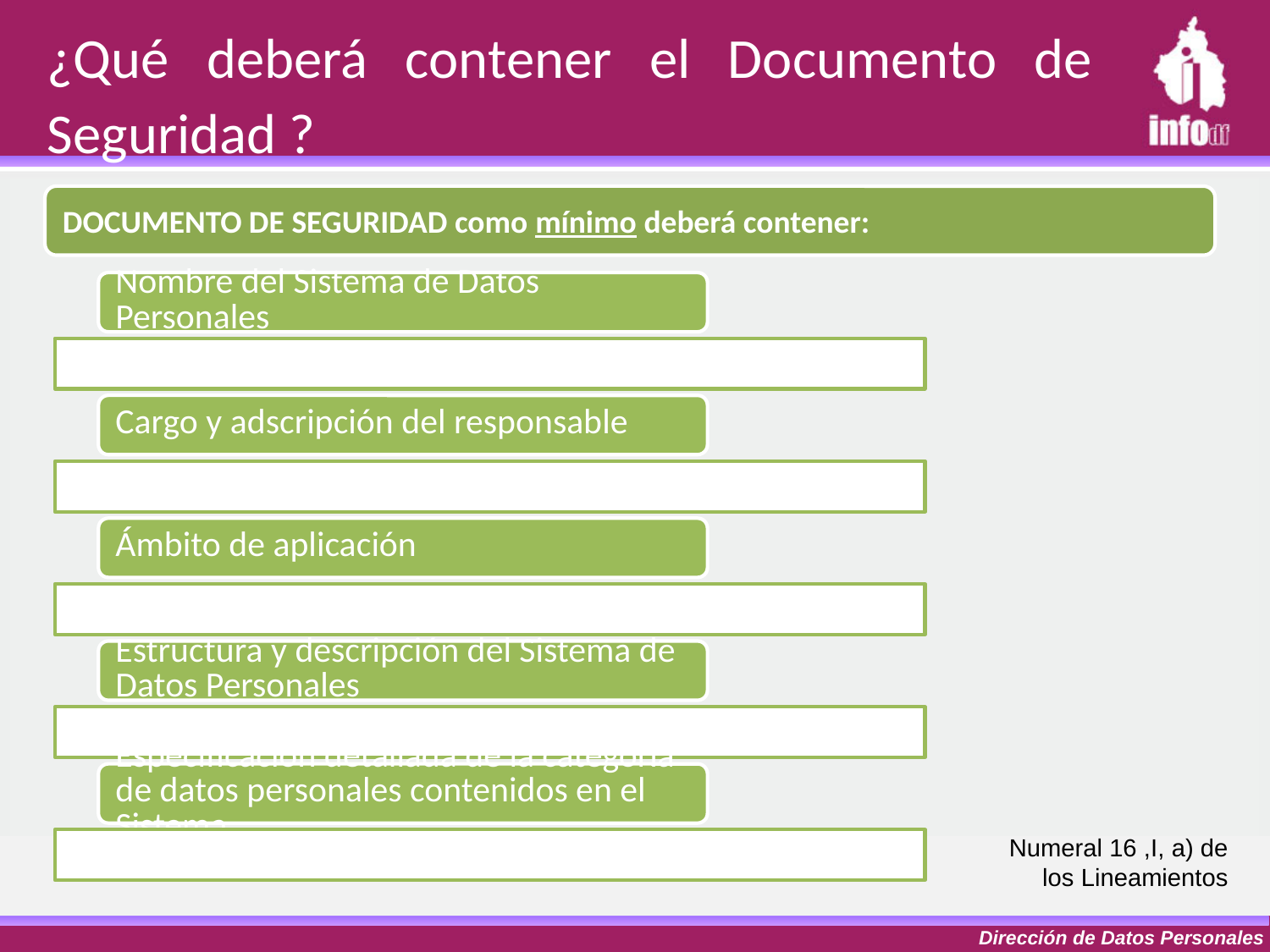

¿Qué deberá contener el Documento de Seguridad ?
DOCUMENTO DE SEGURIDAD como mínimo deberá contener:
Nombre del Sistema de Datos Personales
Cargo y adscripción del responsable
Ámbito de aplicación
Estructura y descripción del Sistema de Datos Personales
Especificación detallada de la categoría de datos personales contenidos en el Sistema
Numeral 16 ,I, a) de los Lineamientos